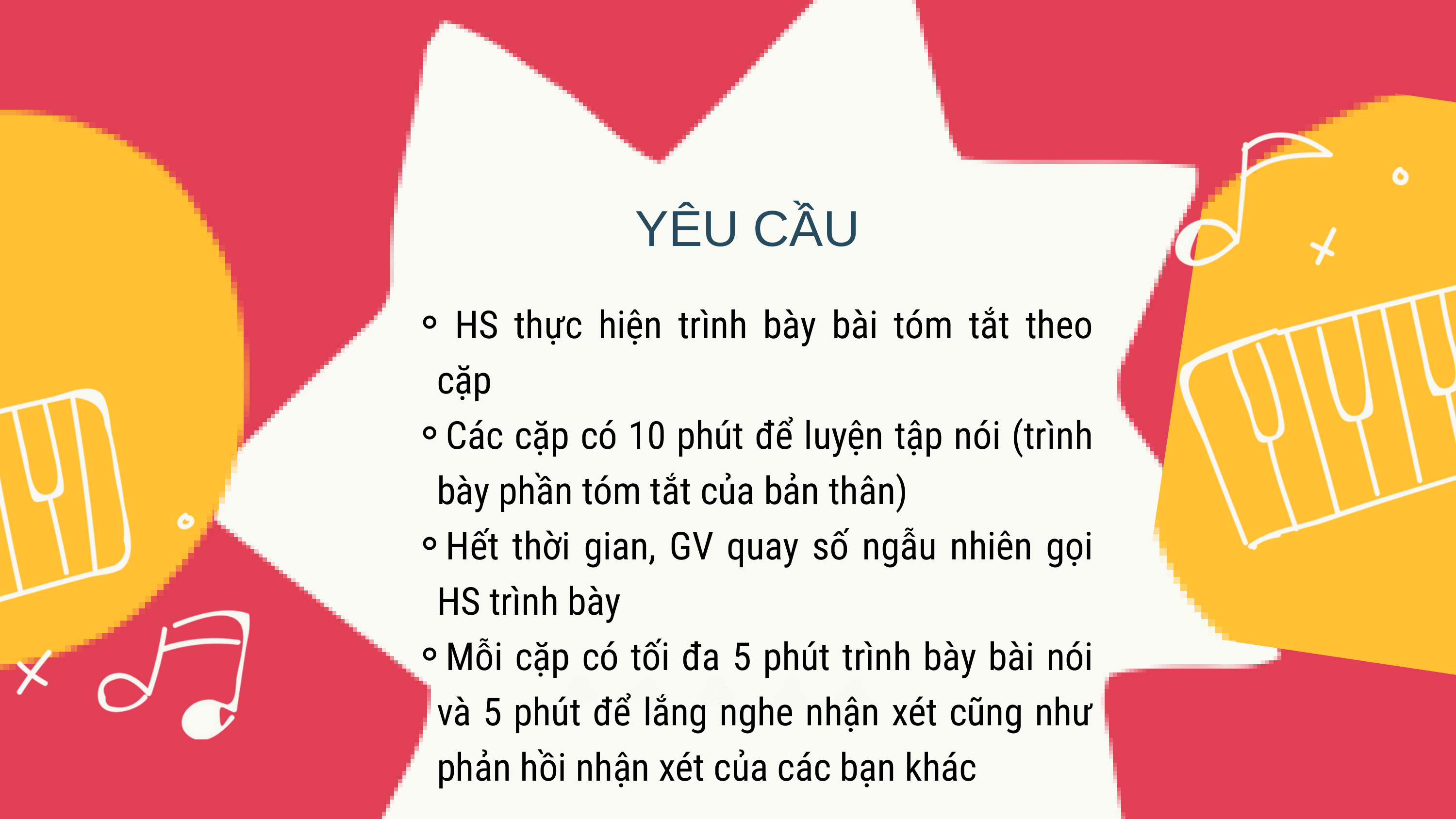

YÊU CẦU

 HS thực hiện trình bày bài tóm tắt theo cặp
Các cặp có 10 phút để luyện tập nói (trình bày phần tóm tắt của bản thân)
Hết thời gian, GV quay số ngẫu nhiên gọi HS trình bày
Mỗi cặp có tối đa 5 phút trình bày bài nói và 5 phút để lắng nghe nhận xét cũng như phản hồi nhận xét của các bạn khác